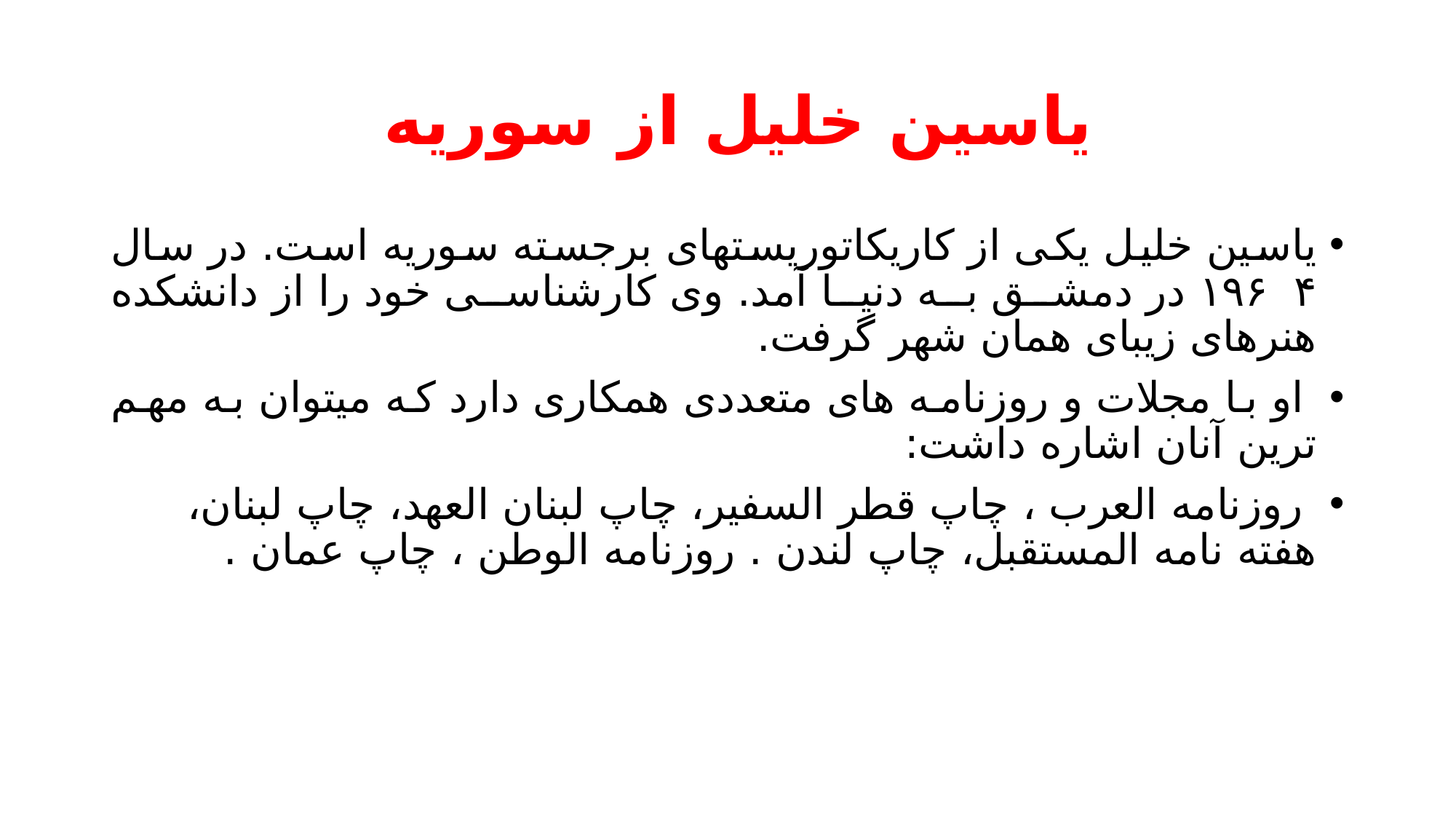

# ياسين خليل از سوريه
یاسین خلیل یکی از کاریکاتوریستهای برجسته سوریه است. در سال ۱۹۶۴ در دمشق به دنیا آمد. وی کارشناسی خود را از دانشکده هنرهای زیبای همان شهر گرفت.
 او با مجلات و روزنامه های متعددی همکاری دارد که میتوان به مهم ترین آنان اشاره داشت:
 روزنامه العرب ، چاپ قطر السفير، چاپ لبنان العهد، چاپ لبنان، هفته نامه المستقبل، چاپ لندن . روزنامه الوطن ، چاپ عمان .